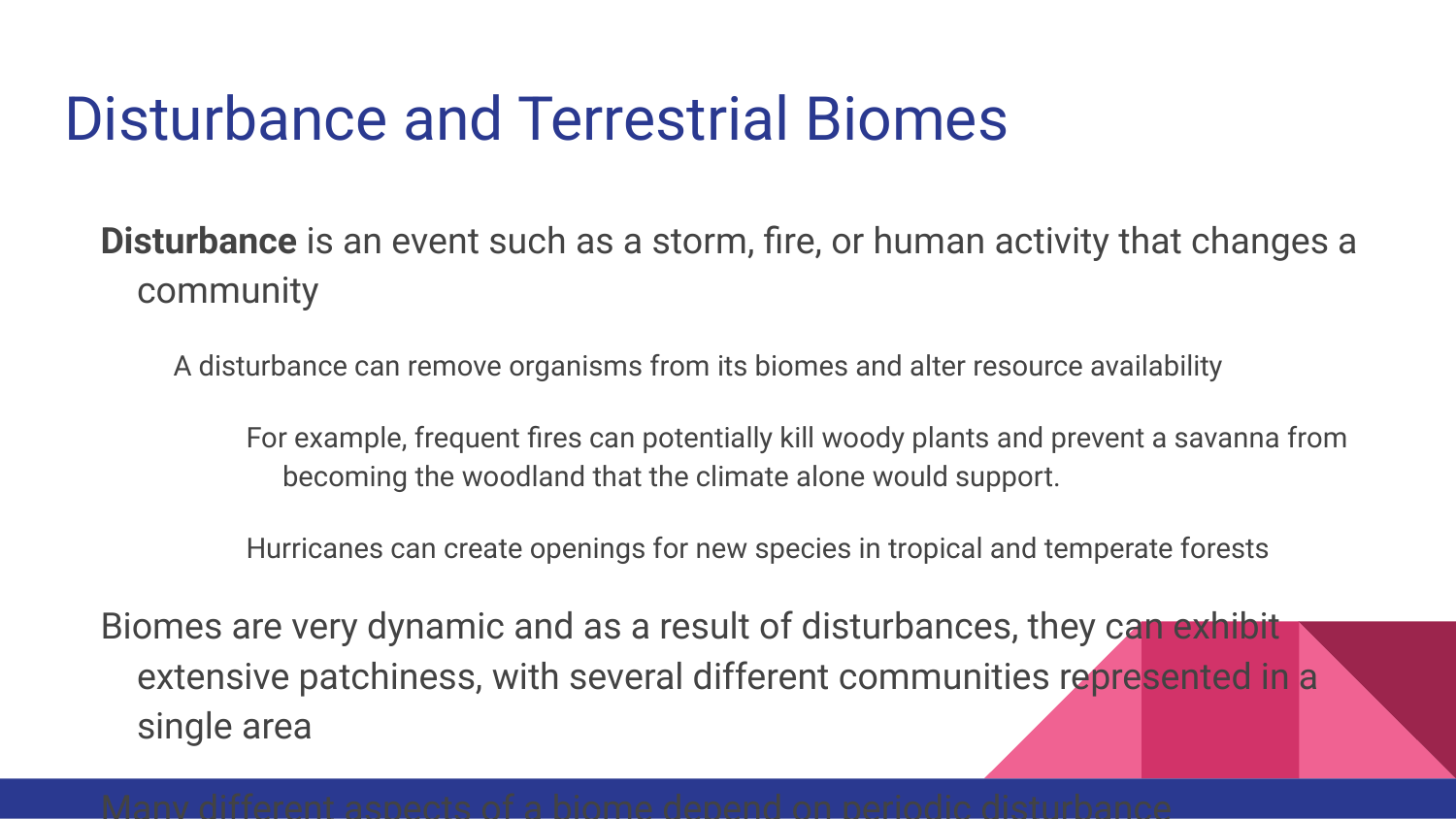

# Disturbance and Terrestrial Biomes
Disturbance is an event such as a storm, fire, or human activity that changes a community
A disturbance can remove organisms from its biomes and alter resource availability
For example, frequent fires can potentially kill woody plants and prevent a savanna from becoming the woodland that the climate alone would support.
Hurricanes can create openings for new species in tropical and temperate forests
Biomes are very dynamic and as a result of disturbances, they can exhibit extensive patchiness, with several different communities represented in a single area
Many different aspects of a biome depend on periodic disturbance
Natural wildfires are integral components of grasslands and  many coniferous forests